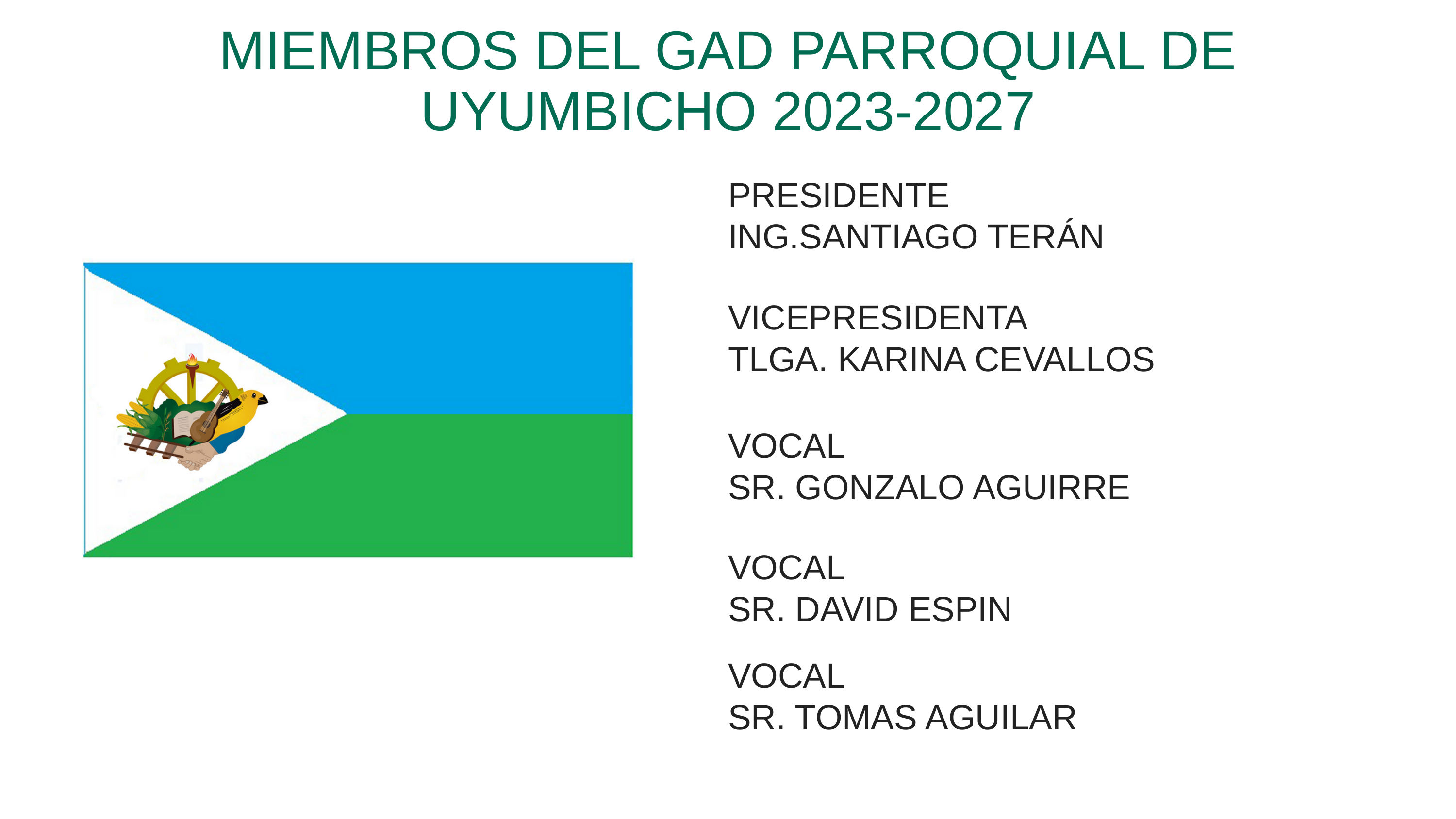

MIEMBROS DEL GAD PARROQUIAL DE UYUMBICHO 2023-2027
PRESIDENTE
ING.SANTIAGO TERÁN
VICEPRESIDENTA
TLGA. KARINA CEVALLOS
VOCAL
SR. GONZALO AGUIRRE
VOCAL
SR. DAVID ESPIN
VOCAL
SR. TOMAS AGUILAR